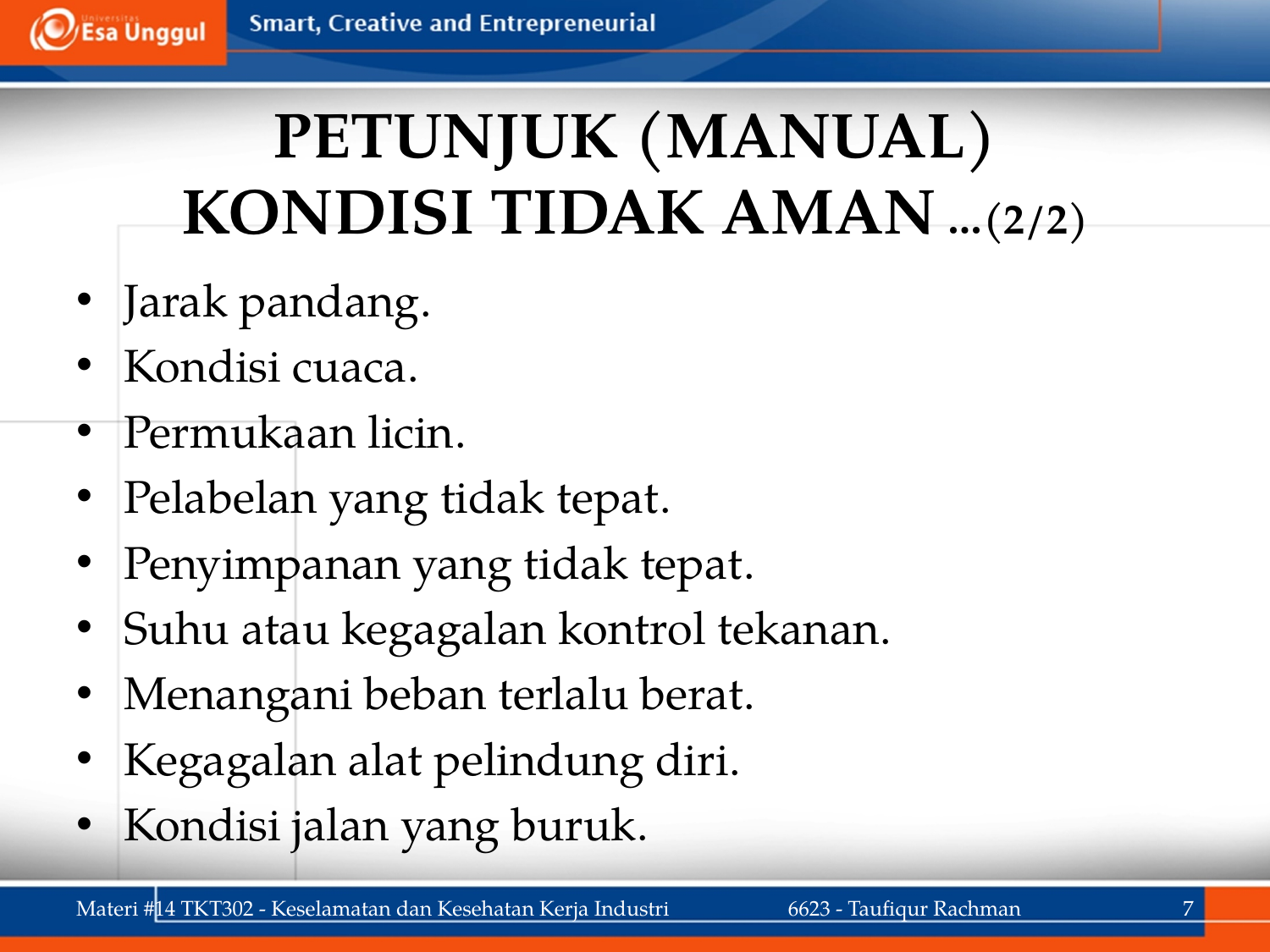

# Petunjuk (Manual) Kondisi Tidak Aman …(2/2)
Jarak pandang.
Kondisi cuaca.
Permukaan licin.
Pelabelan yang tidak tepat.
Penyimpanan yang tidak tepat.
Suhu atau kegagalan kontrol tekanan.
Menangani beban terlalu berat.
Kegagalan alat pelindung diri.
Kondisi jalan yang buruk.
Materi #14 TKT302 - Keselamatan dan Kesehatan Kerja Industri
6623 - Taufiqur Rachman
7